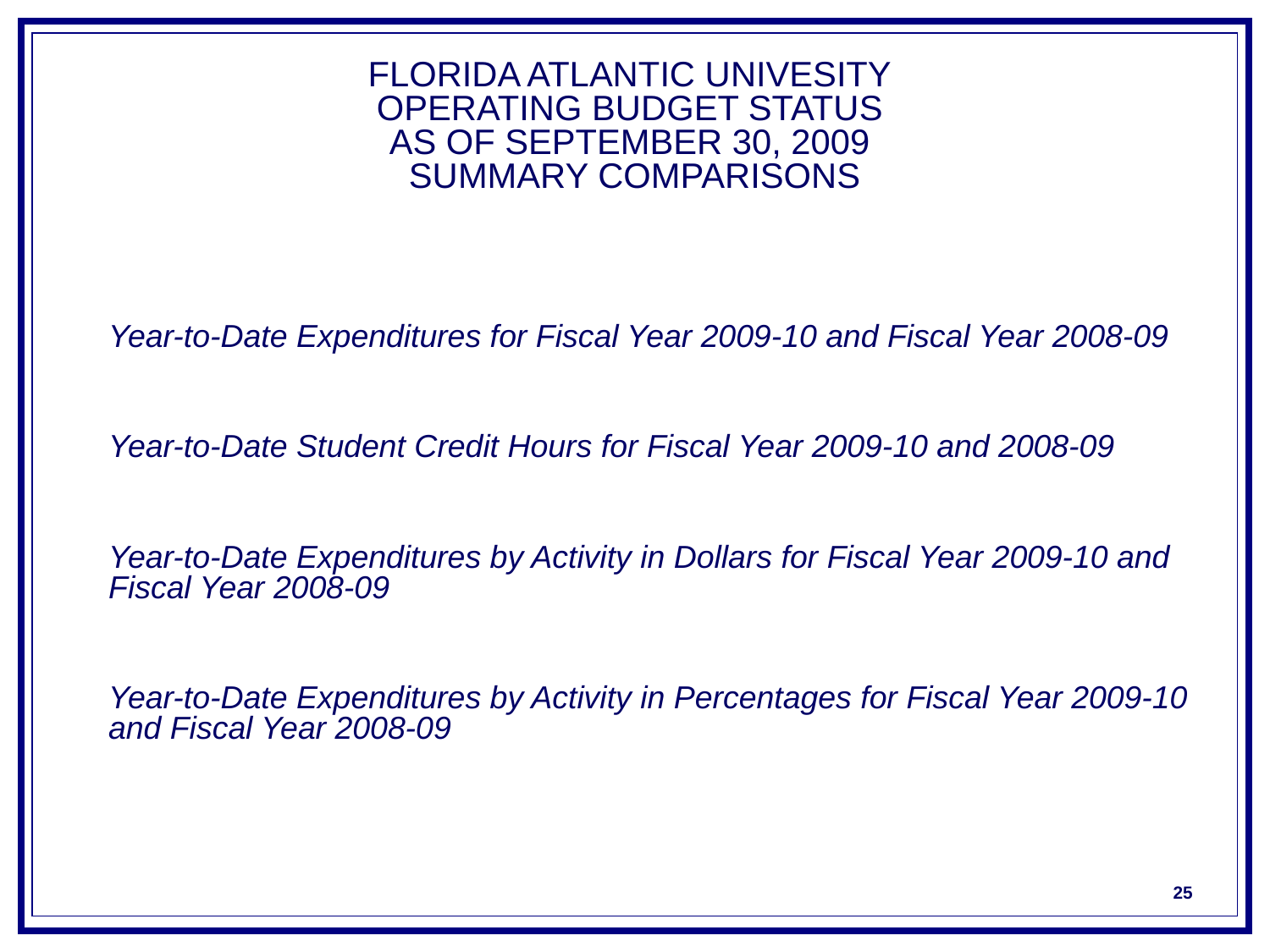

# FLORIDA ATLANTIC UNIVESITY OPERATING BUDGET STATUS AS OF SEPTEMBER 30, 2009 SUMMARY COMPARISONS

Year-to-Date Expenditures for Fiscal Year 2009-10 and Fiscal Year 2008-09

Year-to-Date Student Credit Hours for Fiscal Year 2009-10 and 2008-09

Year-to-Date Expenditures by Activity in Dollars for Fiscal Year 2009-10 and Fiscal Year 2008-09

Year-to-Date Expenditures by Activity in Percentages for Fiscal Year 2009-10 and Fiscal Year 2008-09

25